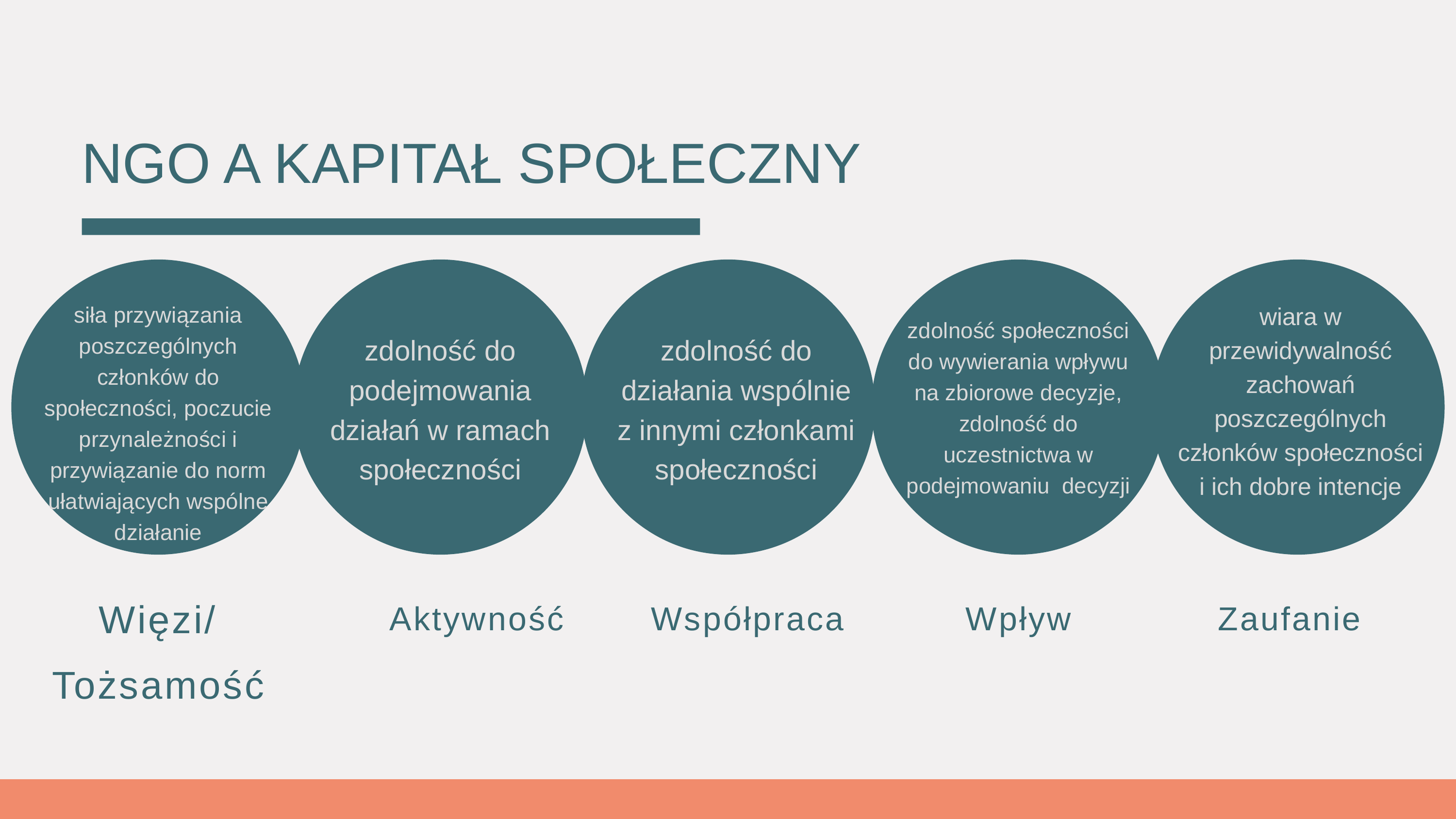

NGO A KAPITAŁ SPOŁECZNY

Więzi/ Tożsamość

siła przywiązania poszczególnych członków do społeczności, poczucie przynależności i przywiązanie do norm ułatwiających wspólne działanie
wiara w przewidywalność zachowań poszczególnych członków społeczności i ich dobre intencje
zdolność społeczności do wywierania wpływu na zbiorowe decyzje, zdolność do uczestnictwa w podejmowaniu  decyzji
zdolność do podejmowania działań w ramach społeczności
zdolność do działania wspólnie z innymi członkami społeczności
Aktywność
Współpraca
Wpływ
Zaufanie